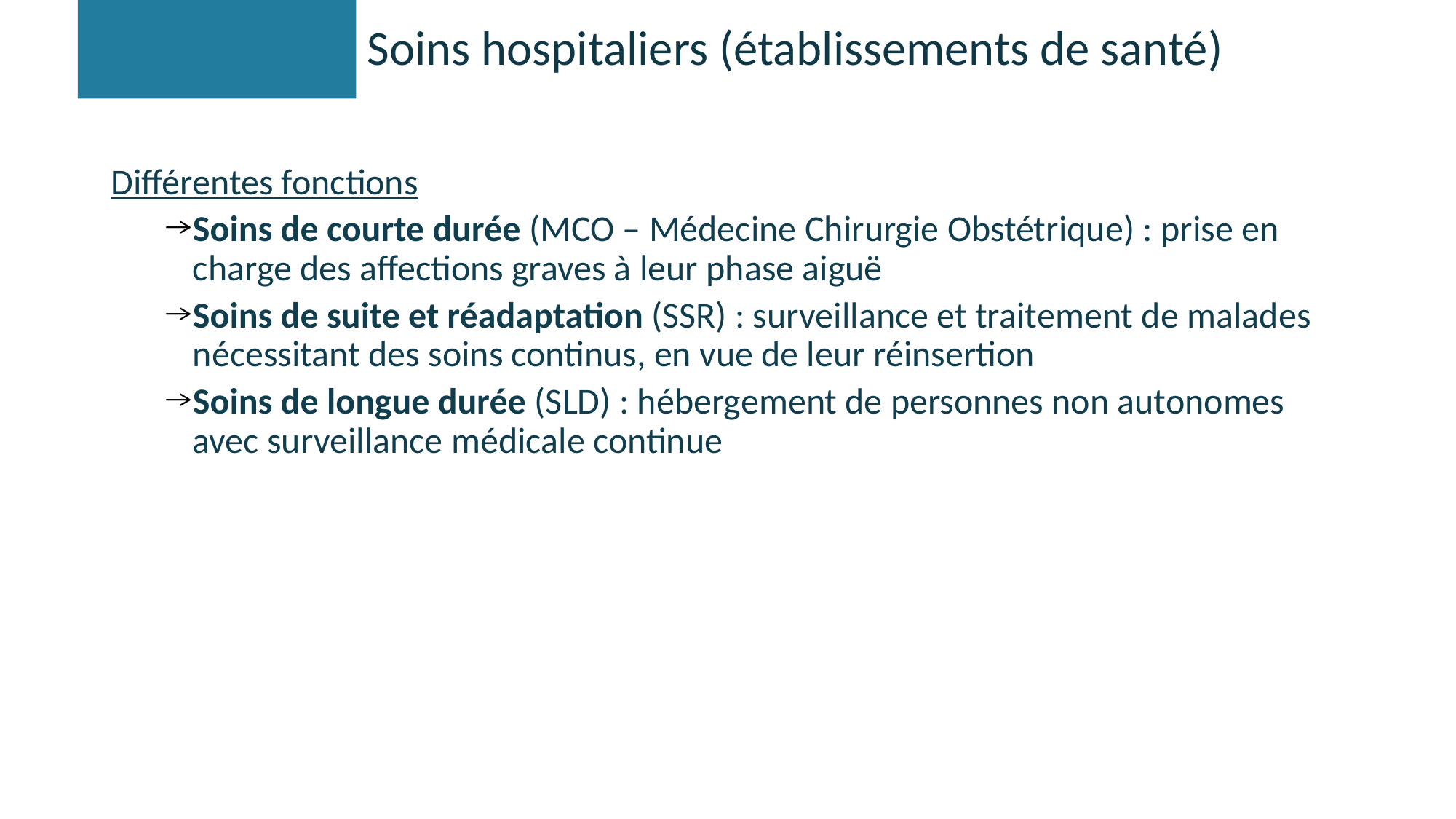

# Soins hospitaliers (établissements de santé)
Différentes fonctions
Soins de courte durée (MCO – Médecine Chirurgie Obstétrique) : prise en charge des affections graves à leur phase aiguë
Soins de suite et réadaptation (SSR) : surveillance et traitement de malades nécessitant des soins continus, en vue de leur réinsertion
Soins de longue durée (SLD) : hébergement de personnes non autonomes avec surveillance médicale continue